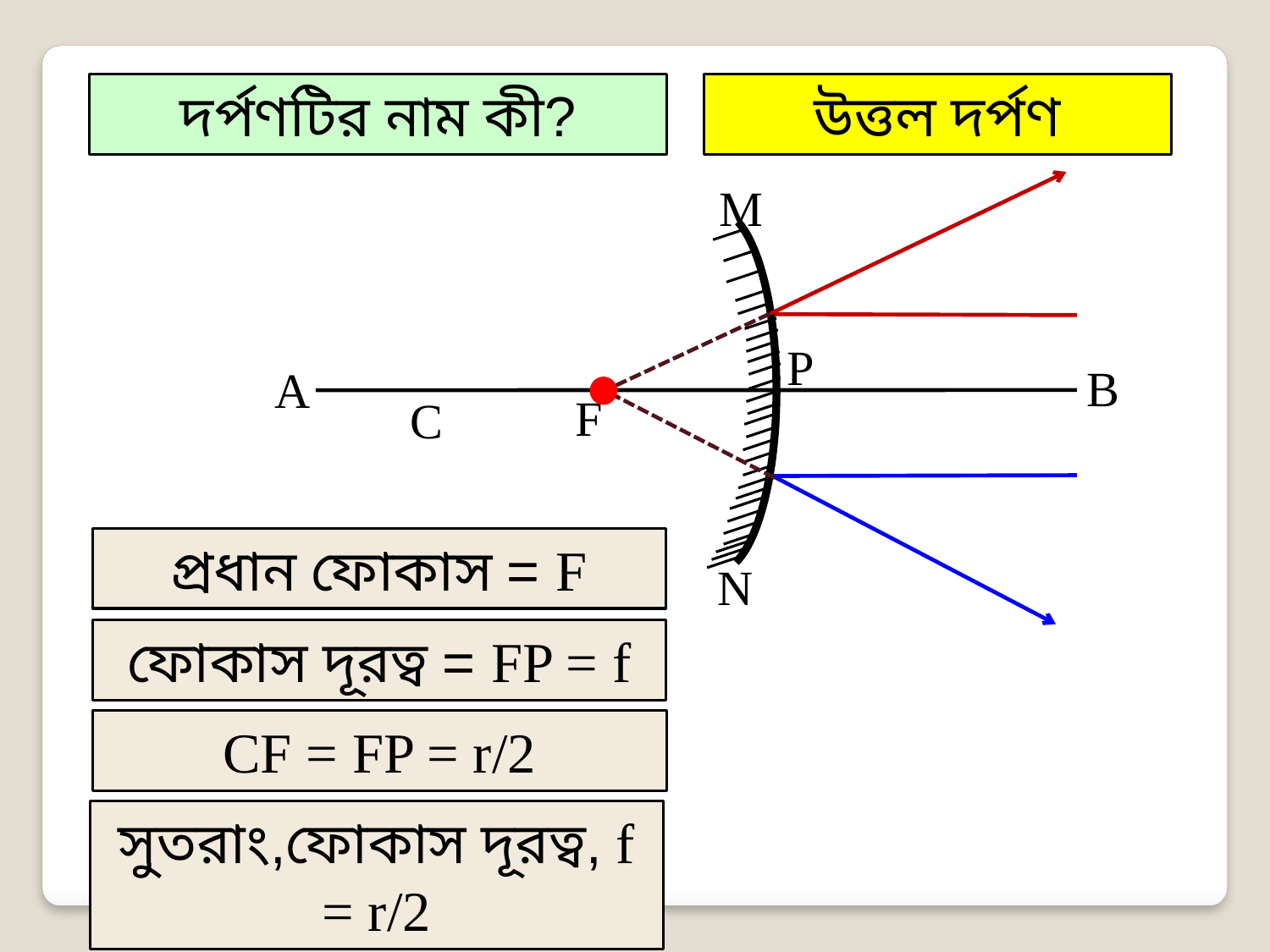

দর্পণটির নাম কী?
উত্তল দর্পণ
M

P
B
A

F
C
প্রধান ফোকাস = F
N
ফোকাস দূরত্ব = FP = f
CF = FP = r/2
সুতরাং,ফোকাস দূরত্ব, f = r/2